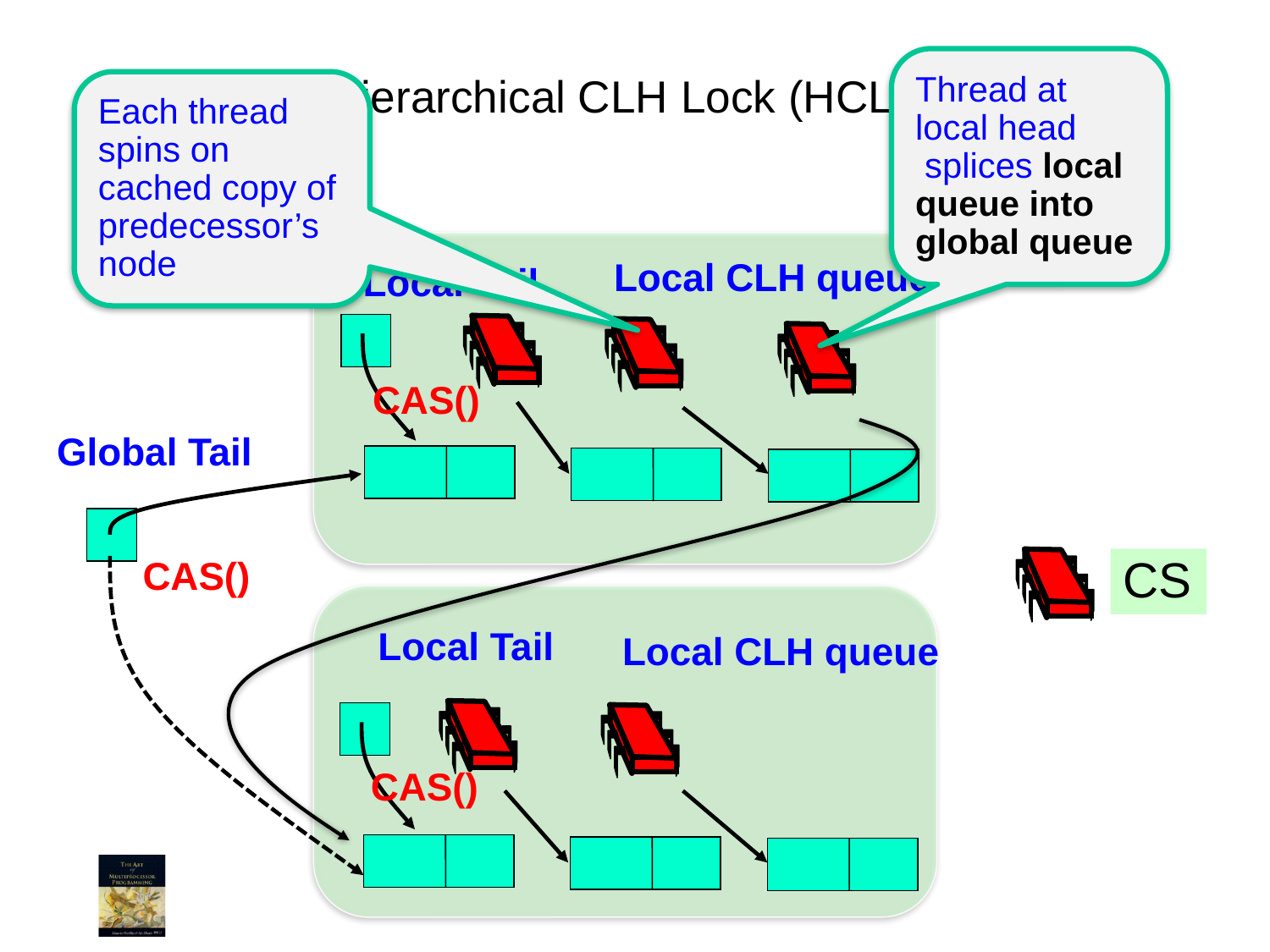

# Hierarchical CLH Lock (HCLH)

Thread at local head splices local
queue into global queue

Each thread spins on cached copy of predecessor’s node

Local CLH queue
Local Tail

CAS()

Global Tail

CAS()
CS

Local Tail
Local CLH queue

CAS()